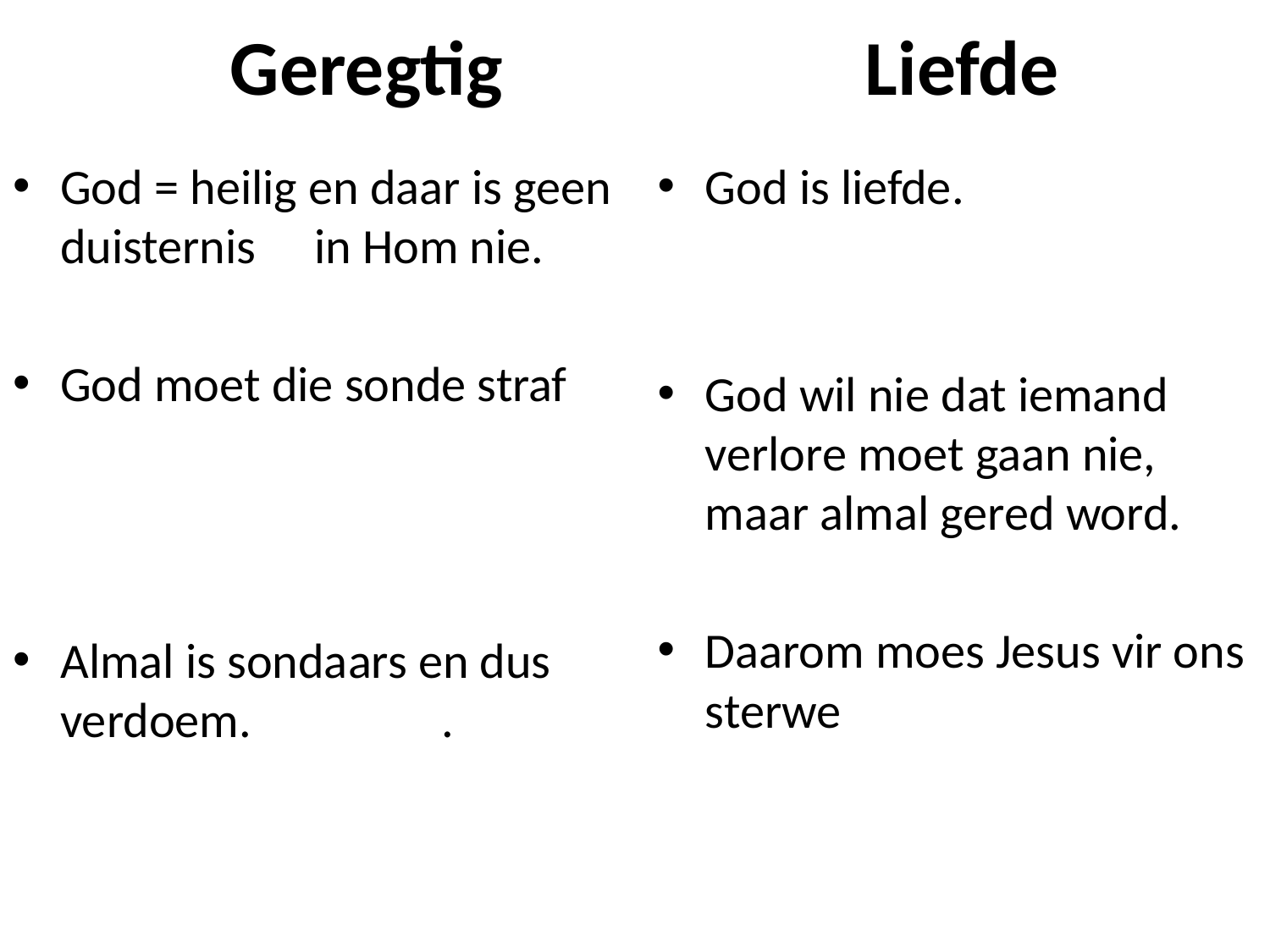

# Geregtig			Liefde
God = heilig en daar is geen duisternis	in Hom nie.

God moet die sonde straf

Almal is sondaars en dus verdoem.		.

God is liefde.

God wil nie dat iemand verlore moet gaan nie, maar almal gered word.

Daarom moes Jesus vir ons sterwe